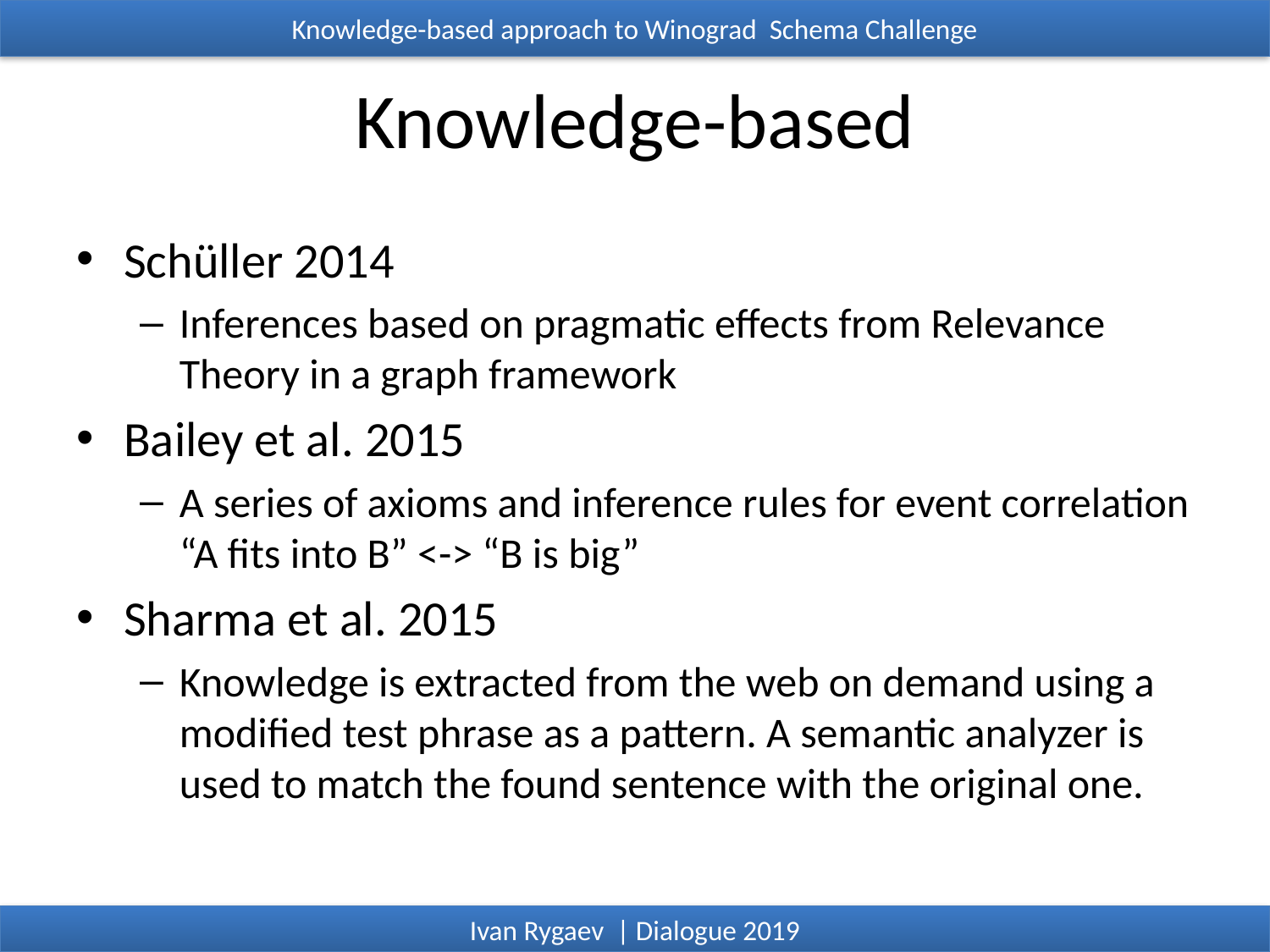

Knowledge-based approach to Winograd  Schema Challenge
# Knowledge-based
Schüller 2014
Inferences based on pragmatic effects from Relevance Theory in a graph framework
Bailey et al. 2015
A series of axioms and inference rules for event correlation
“A fits into B” <-> “B is big”
Sharma et al. 2015
Knowledge is extracted from the web on demand using a modified test phrase as a pattern. A semantic analyzer is used to match the found sentence with the original one.

Ivan Rygaev  | Dialogue 2019